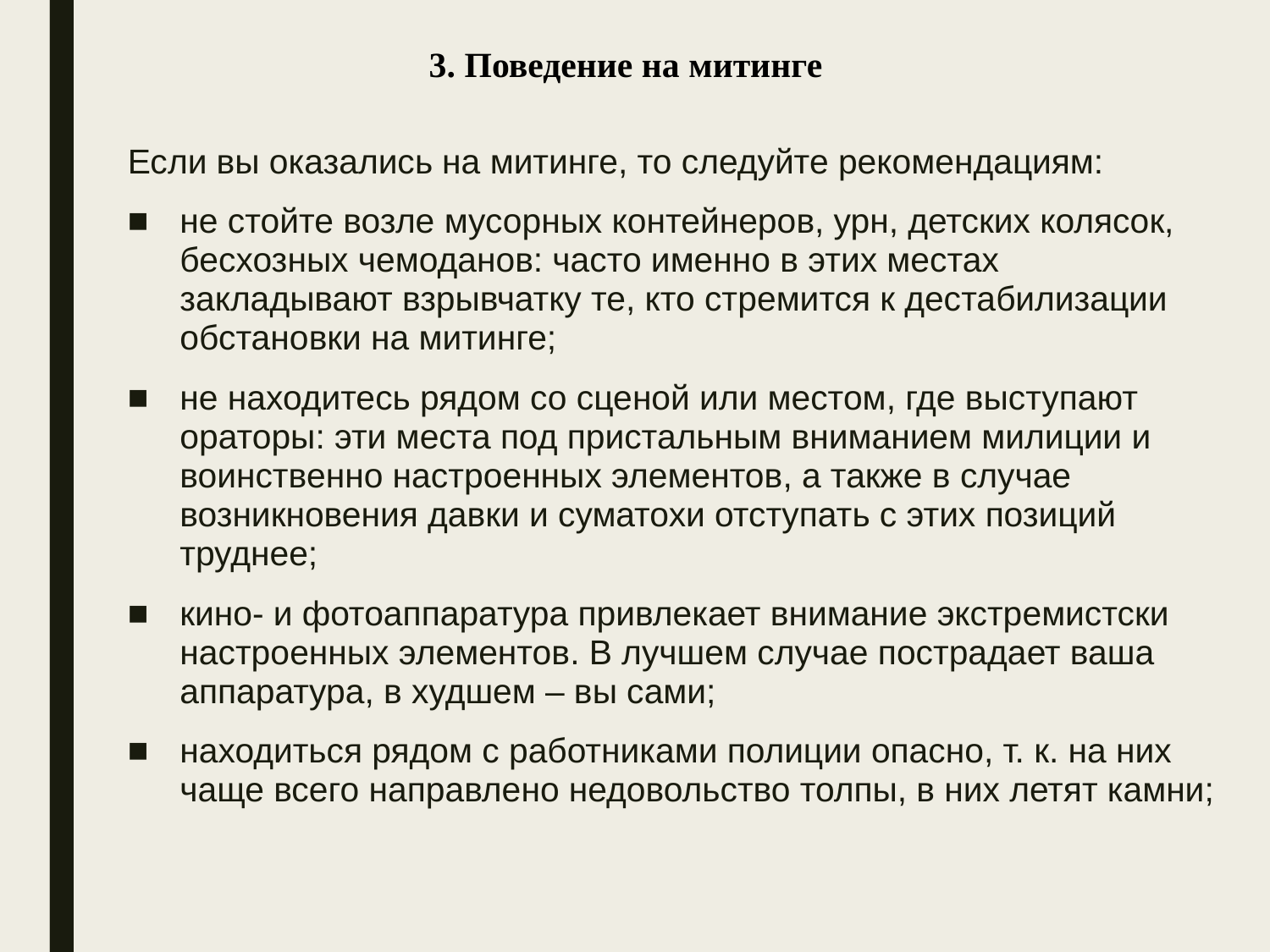

3. Поведение на митинге
Если вы оказались на митинге, то следуйте рекомендациям:
не стойте возле мусорных контейнеров, урн, детских колясок, бесхозных чемоданов: часто именно в этих местах закладывают взрывчатку те, кто стремится к дестабилизации обстановки на митинге;
не находитесь рядом со сценой или местом, где выступают ораторы: эти места под пристальным вниманием милиции и воинственно настроенных элементов, а также в случае возникновения давки и суматохи отступать с этих позиций труднее;
кино- и фотоаппаратура привлекает внимание экстремистски настроенных элементов. В лучшем случае пострадает ваша аппаратура, в худшем – вы сами;
находиться рядом с работниками полиции опасно, т. к. на них чаще всего направлено недовольство толпы, в них летят камни;